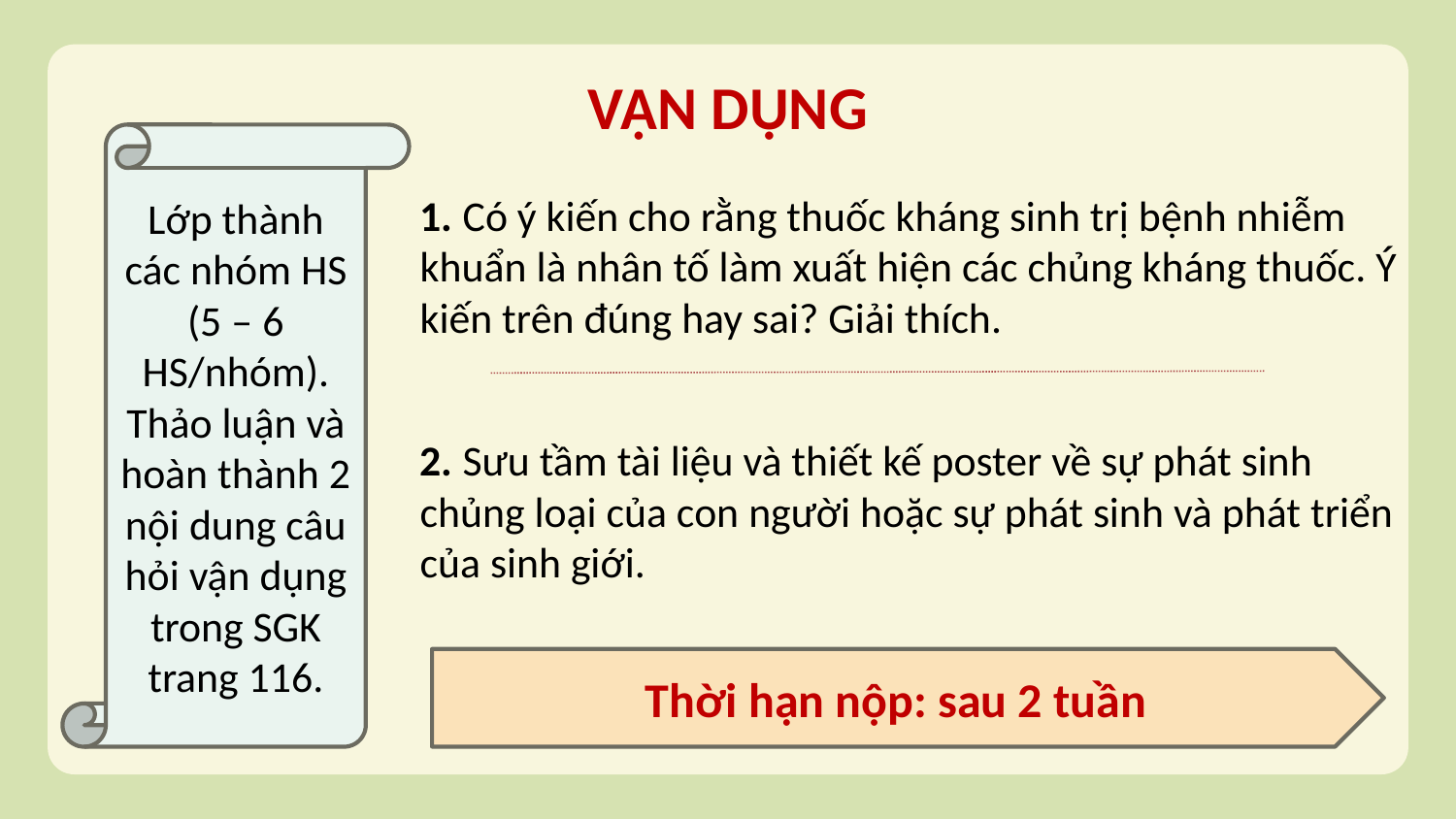

# VẬN DỤNG
Lớp thành các nhóm HS (5 – 6 HS/nhóm). Thảo luận và hoàn thành 2 nội dung câu hỏi vận dụng trong SGK trang 116.
1. Có ý kiến cho rằng thuốc kháng sinh trị bệnh nhiễm khuẩn là nhân tố làm xuất hiện các chủng kháng thuốc. Ý kiến trên đúng hay sai? Giải thích.
2. Sưu tầm tài liệu và thiết kế poster về sự phát sinh chủng loại của con người hoặc sự phát sinh và phát triển của sinh giới.
Thời hạn nộp: sau 2 tuần